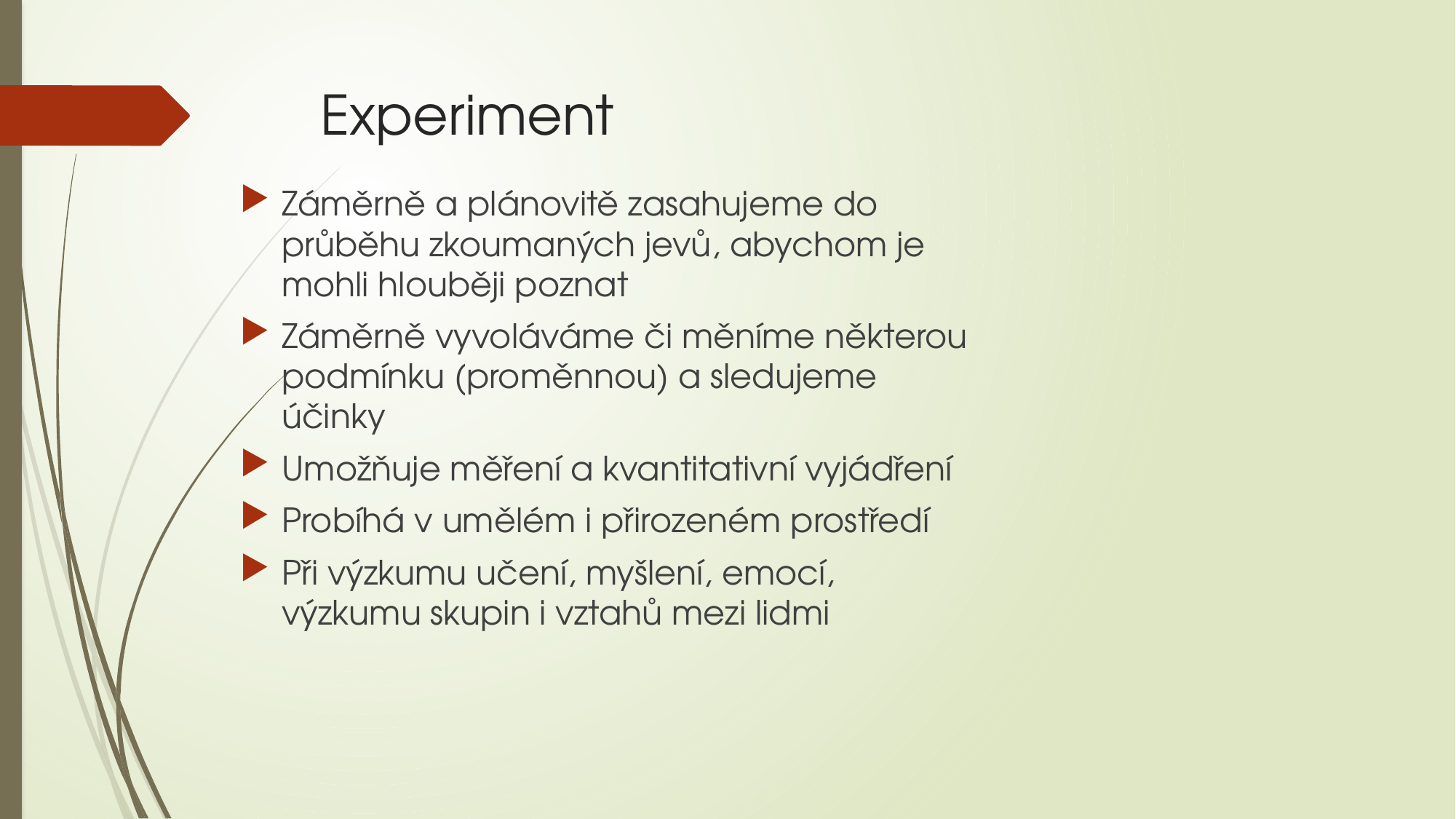

# Experiment
Záměrně a plánovitě zasahujeme do průběhu zkoumaných jevů, abychom je mohli hlouběji poznat
Záměrně vyvoláváme či měníme některou podmínku (proměnnou) a sledujeme účinky
Umožňuje měření a kvantitativní vyjádření
Probíhá v umělém i přirozeném prostředí
Při výzkumu učení, myšlení, emocí, výzkumu skupin i vztahů mezi lidmi